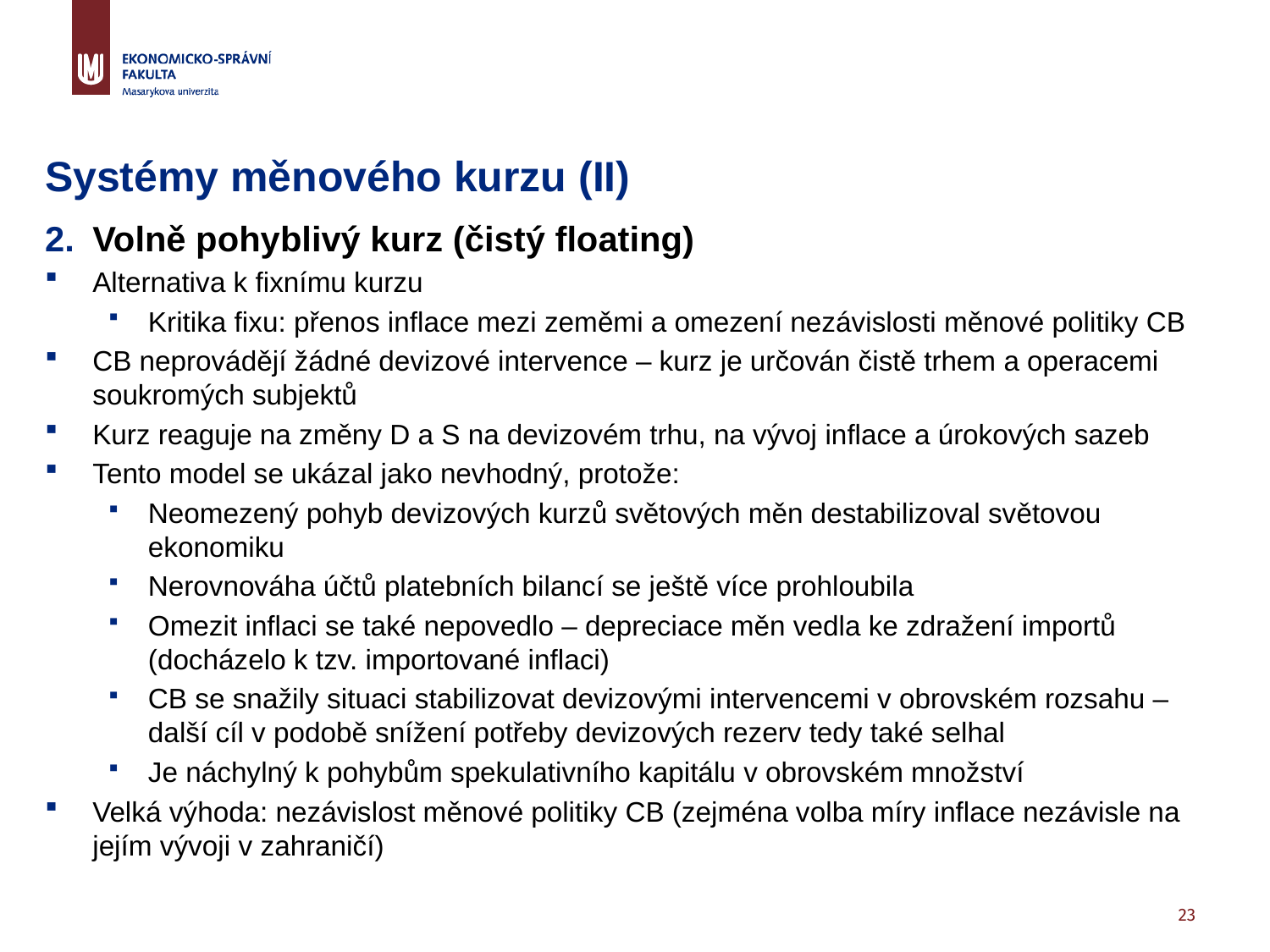

# Systémy měnového kurzu (II)
Volně pohyblivý kurz (čistý floating)
Alternativa k fixnímu kurzu
Kritika fixu: přenos inflace mezi zeměmi a omezení nezávislosti měnové politiky CB
CB neprovádějí žádné devizové intervence – kurz je určován čistě trhem a operacemi soukromých subjektů
Kurz reaguje na změny D a S na devizovém trhu, na vývoj inflace a úrokových sazeb
Tento model se ukázal jako nevhodný, protože:
Neomezený pohyb devizových kurzů světových měn destabilizoval světovou ekonomiku
Nerovnováha účtů platebních bilancí se ještě více prohloubila
Omezit inflaci se také nepovedlo – depreciace měn vedla ke zdražení importů (docházelo k tzv. importované inflaci)
CB se snažily situaci stabilizovat devizovými intervencemi v obrovském rozsahu – další cíl v podobě snížení potřeby devizových rezerv tedy také selhal
Je náchylný k pohybům spekulativního kapitálu v obrovském množství
Velká výhoda: nezávislost měnové politiky CB (zejména volba míry inflace nezávisle na jejím vývoji v zahraničí)

23